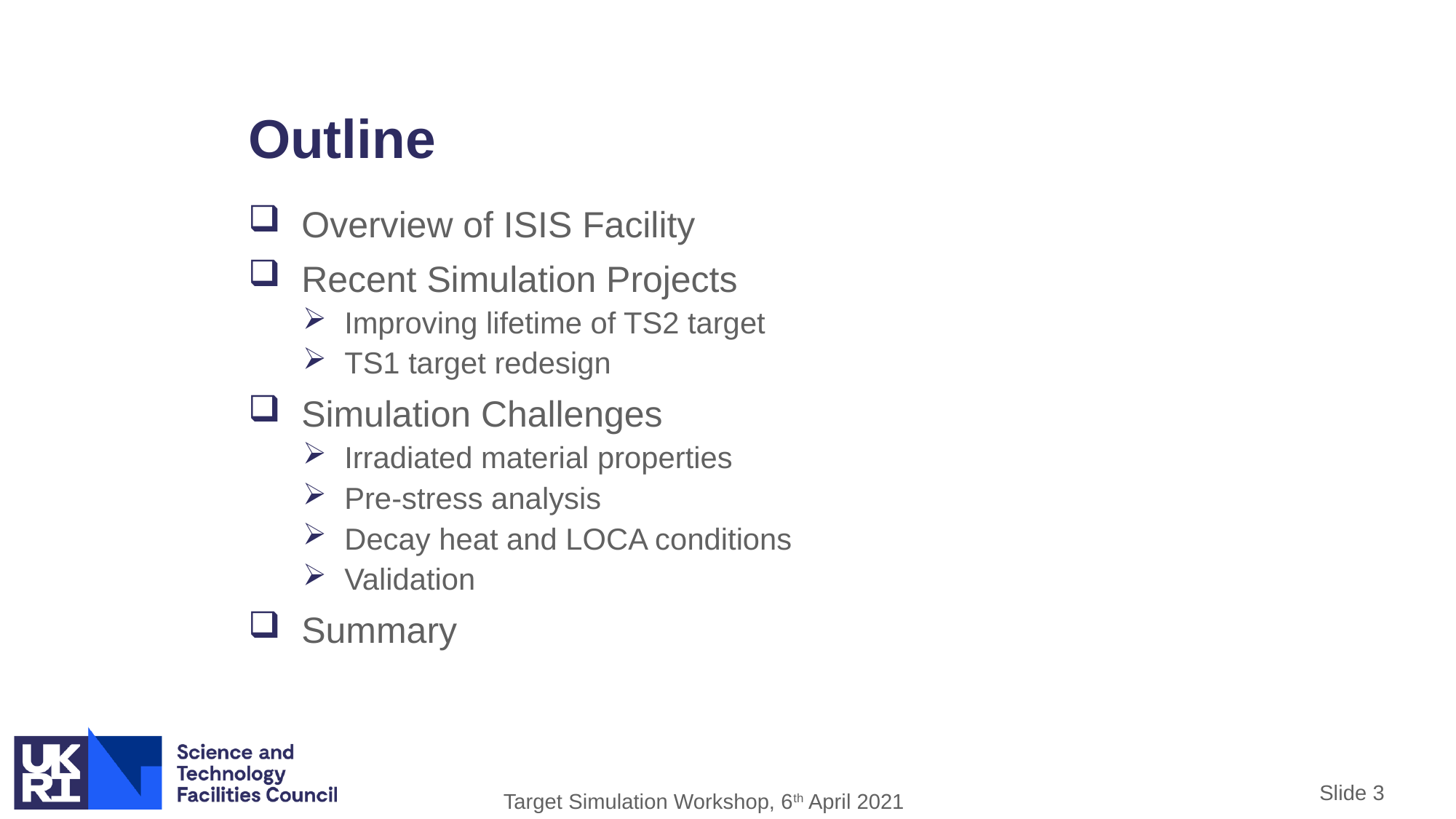

# Outline
Overview of ISIS Facility
Recent Simulation Projects
Improving lifetime of TS2 target
TS1 target redesign
Simulation Challenges
Irradiated material properties
Pre-stress analysis
Decay heat and LOCA conditions
Validation
Summary
Slide 3